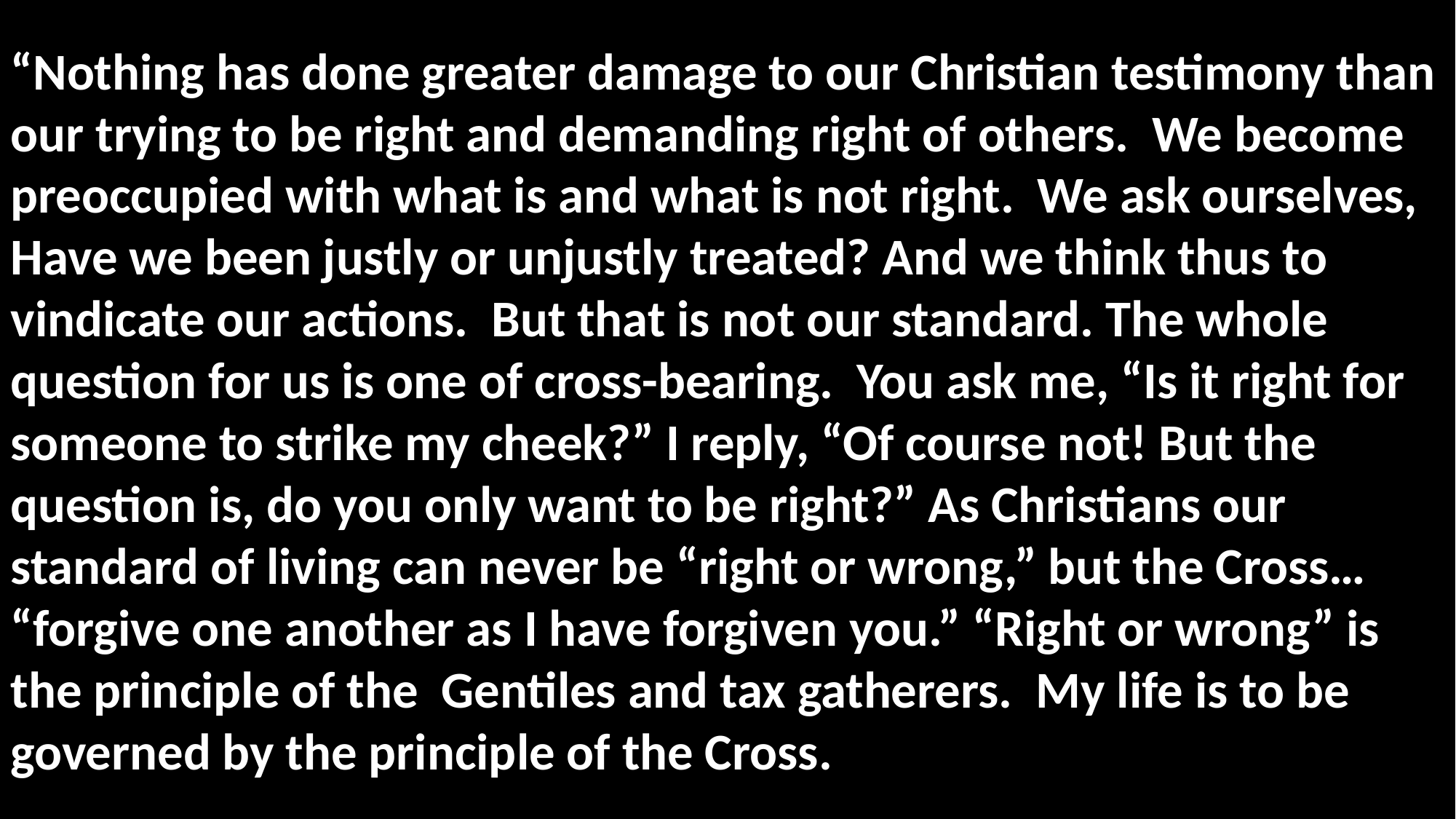

“Nothing has done greater damage to our Christian testimony than our trying to be right and demanding right of others.  We become preoccupied with what is and what is not right.  We ask ourselves, Have we been justly or unjustly treated? And we think thus to vindicate our actions.  But that is not our standard. The whole question for us is one of cross-bearing.  You ask me, “Is it right for someone to strike my cheek?” I reply, “Of course not! But the question is, do you only want to be right?” As Christians our standard of living can never be “right or wrong,” but the Cross… “forgive one another as I have forgiven you.” “Right or wrong” is the principle of the  Gentiles and tax gatherers.  My life is to be governed by the principle of the Cross.